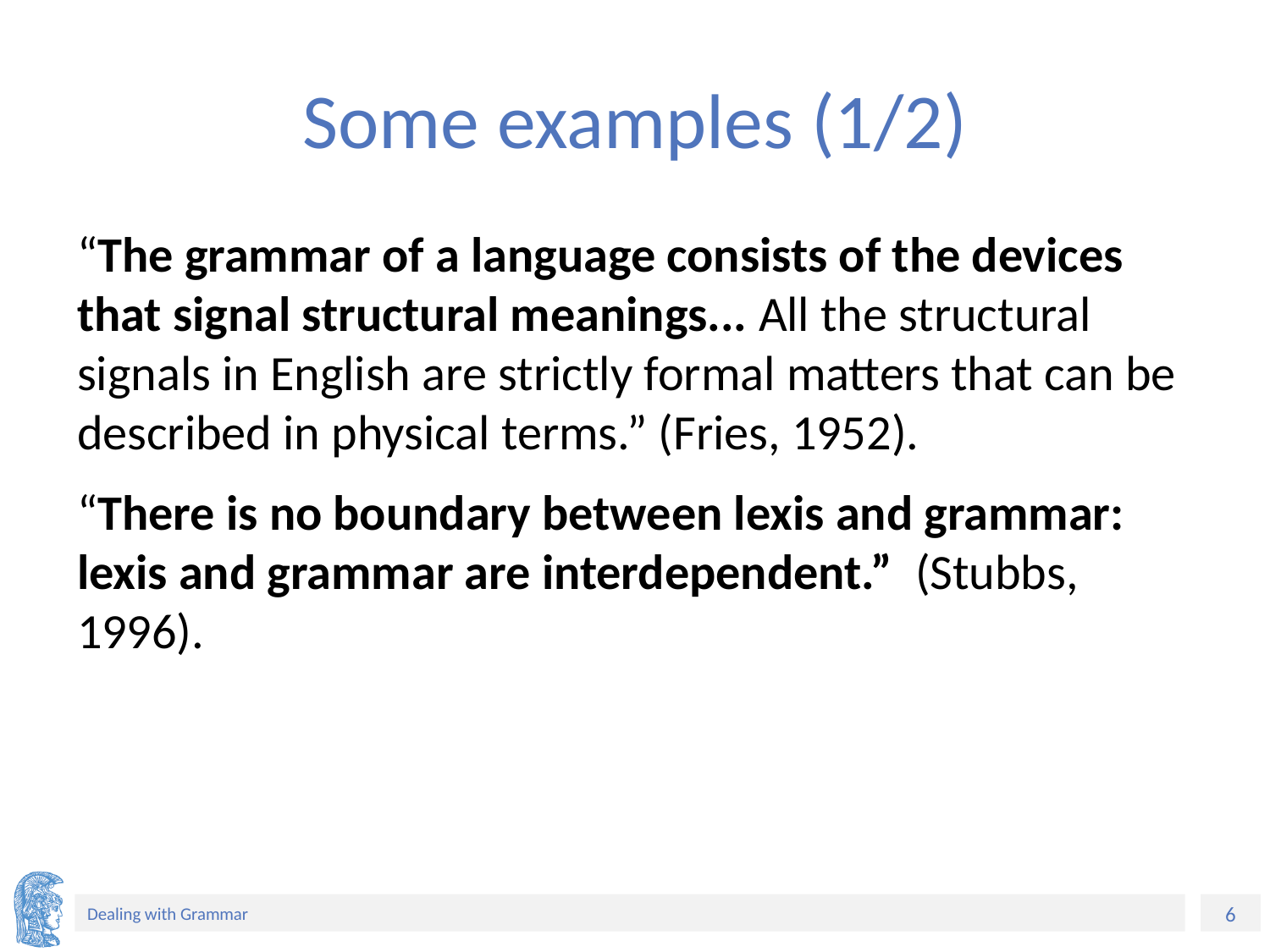

# Some examples (1/2)
“The grammar of a language consists of the devices that signal structural meanings... All the structural signals in English are strictly formal matters that can be described in physical terms.” (Fries, 1952).
“There is no boundary between lexis and grammar: lexis and grammar are interdependent.”  (Stubbs, 1996).